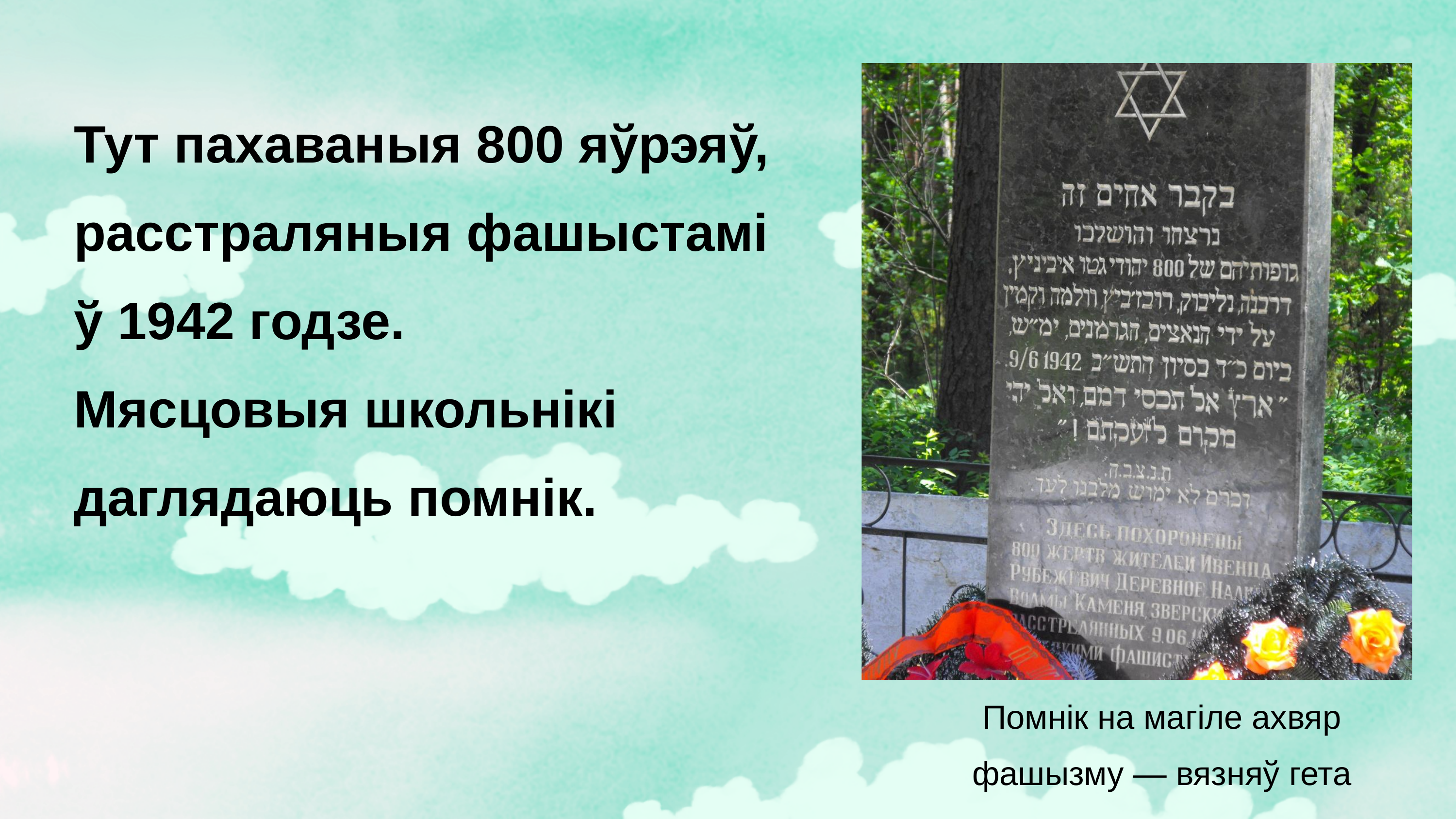

Тут пахаваныя 800 яўрэяў, расстраляныя фашыстамі ў 1942 годзе.
Мясцовыя школьнікі даглядаюць помнік.

Помнік на магіле ахвяр фашызму — вязняў гета